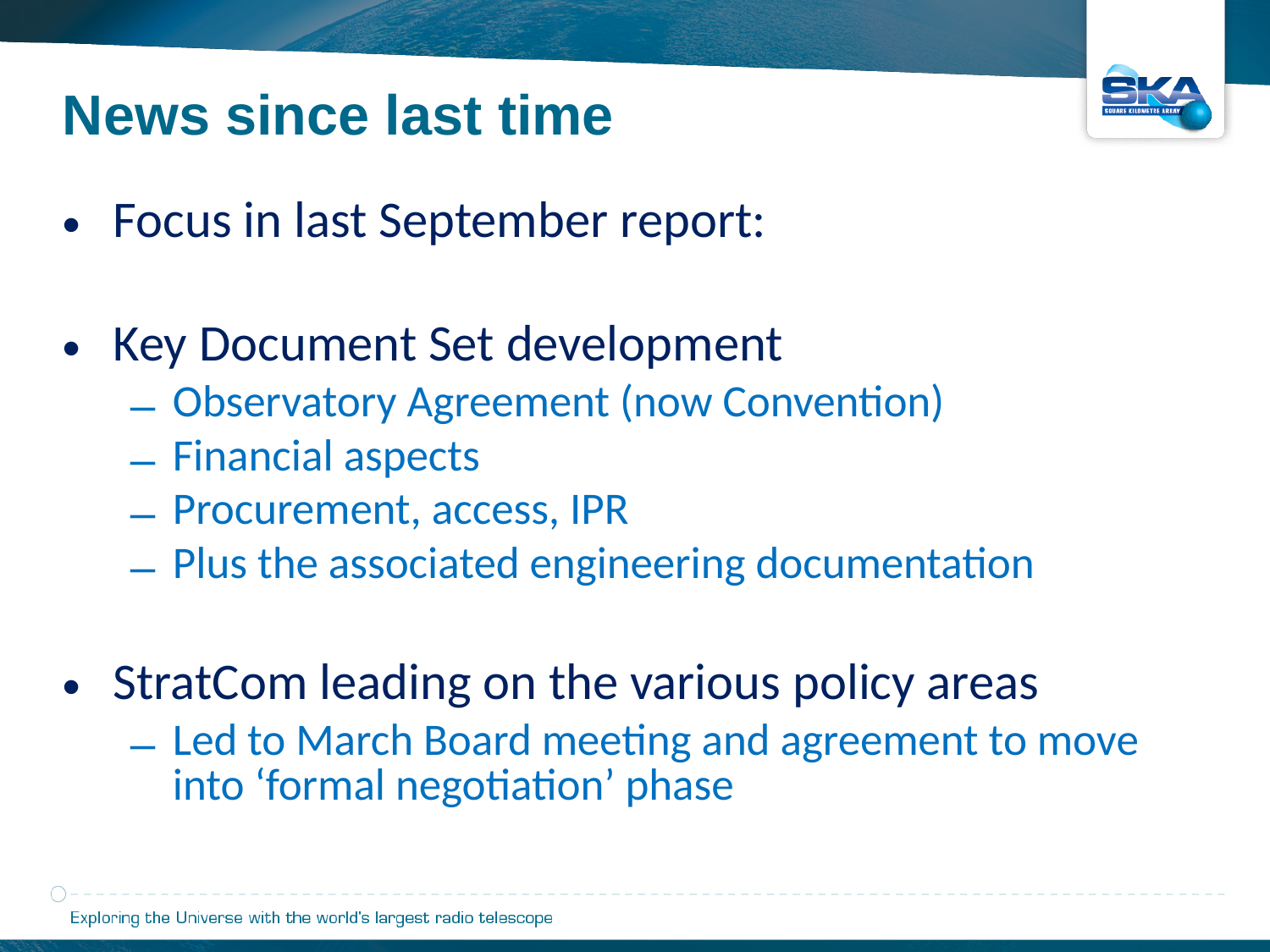

News since last time
Focus in last September report:

Key Document Set development
Observatory Agreement (now Convention)
Financial aspects
Procurement, access, IPR
Plus the associated engineering documentation

StratCom leading on the various policy areas
Led to March Board meeting and agreement to move into ‘formal negotiation’ phase